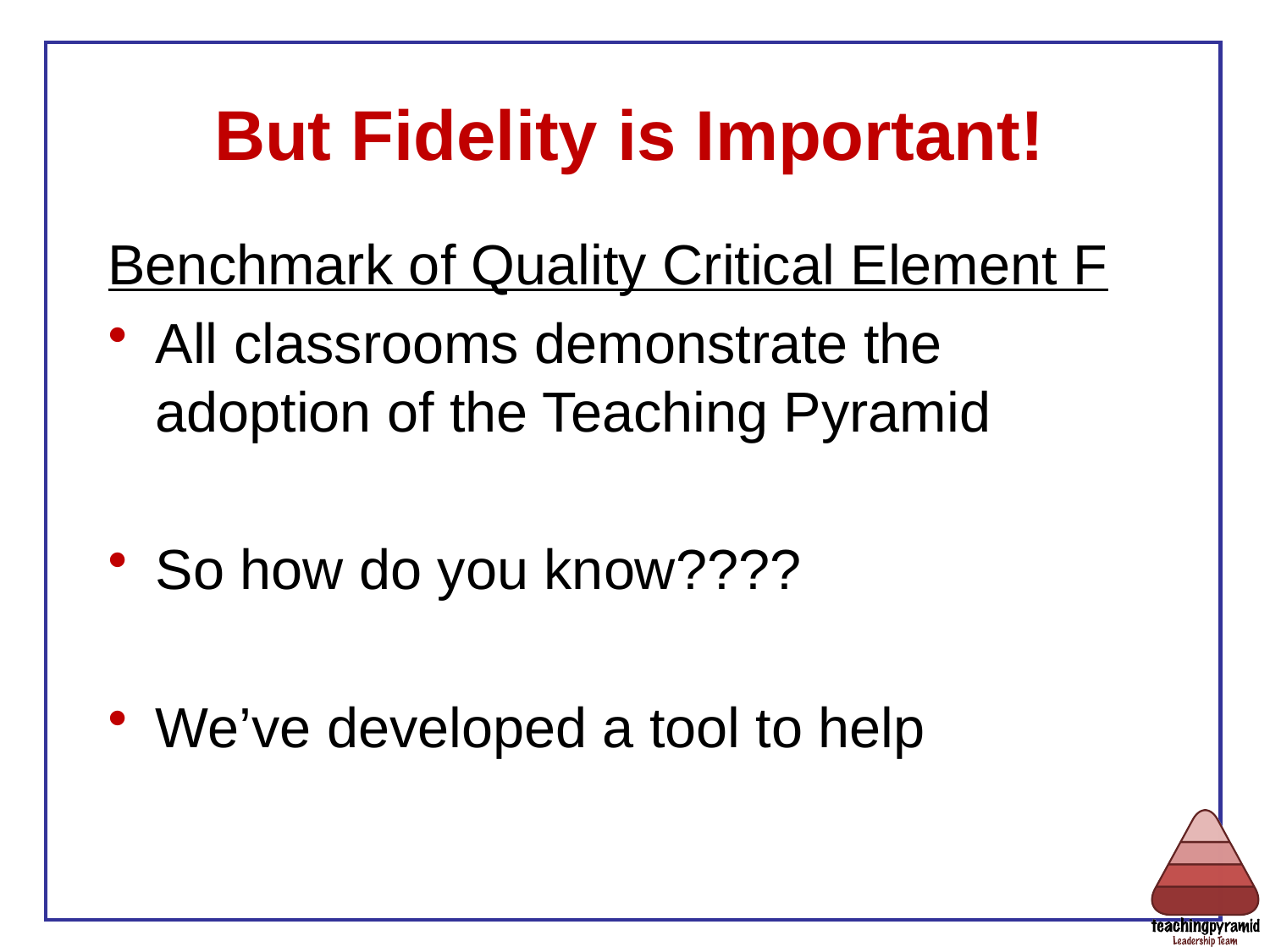

# But Fidelity is Important!
Benchmark of Quality Critical Element F
All classrooms demonstrate the adoption of the Teaching Pyramid

So how do you know????

We’ve developed a tool to help